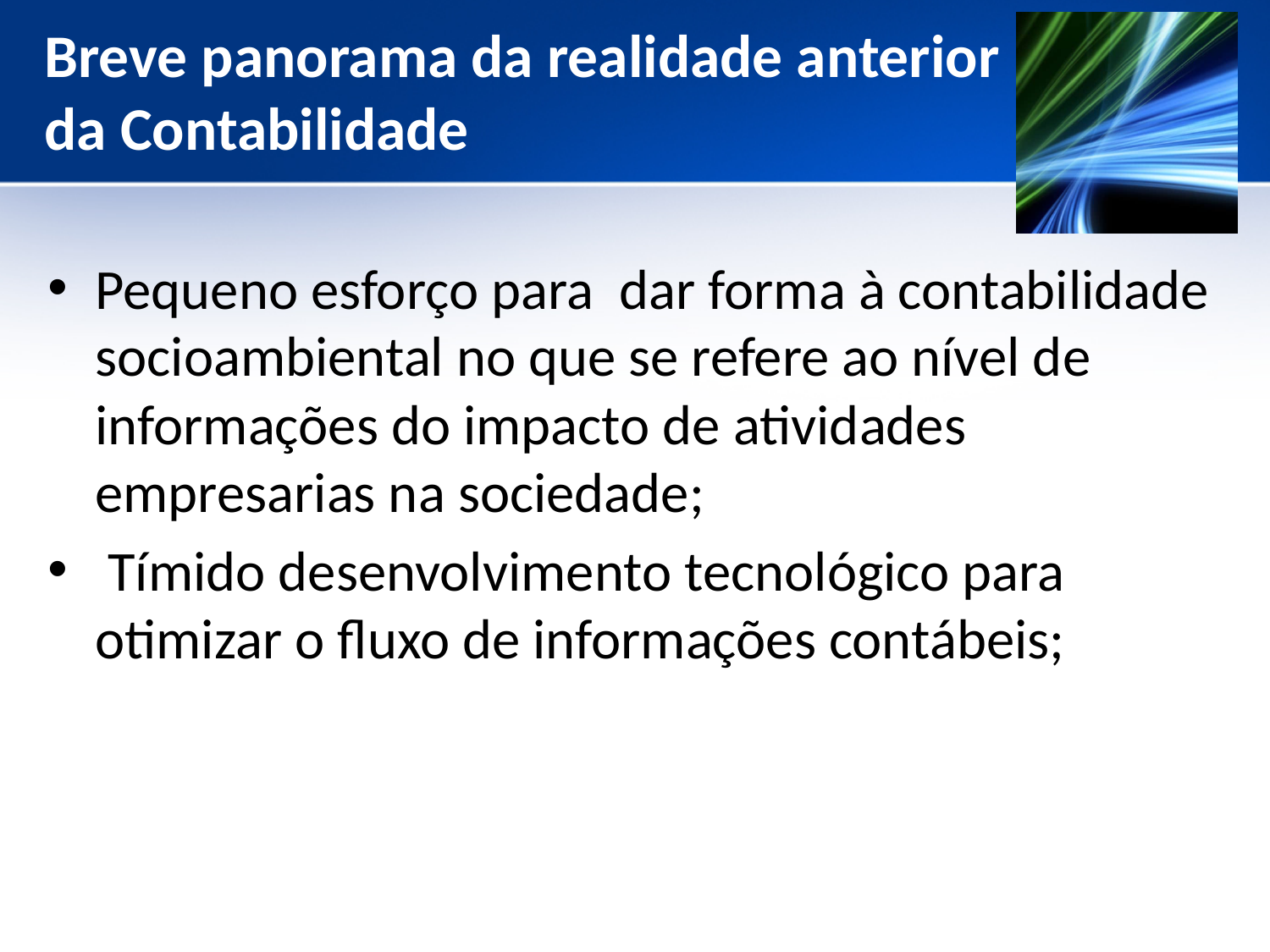

# Breve panorama da realidade anterior da Contabilidade
Pequeno esforço para  dar forma à contabilidade socioambiental no que se refere ao nível de informações do impacto de atividades empresarias na sociedade;
 Tímido desenvolvimento tecnológico para otimizar o fluxo de informações contábeis;